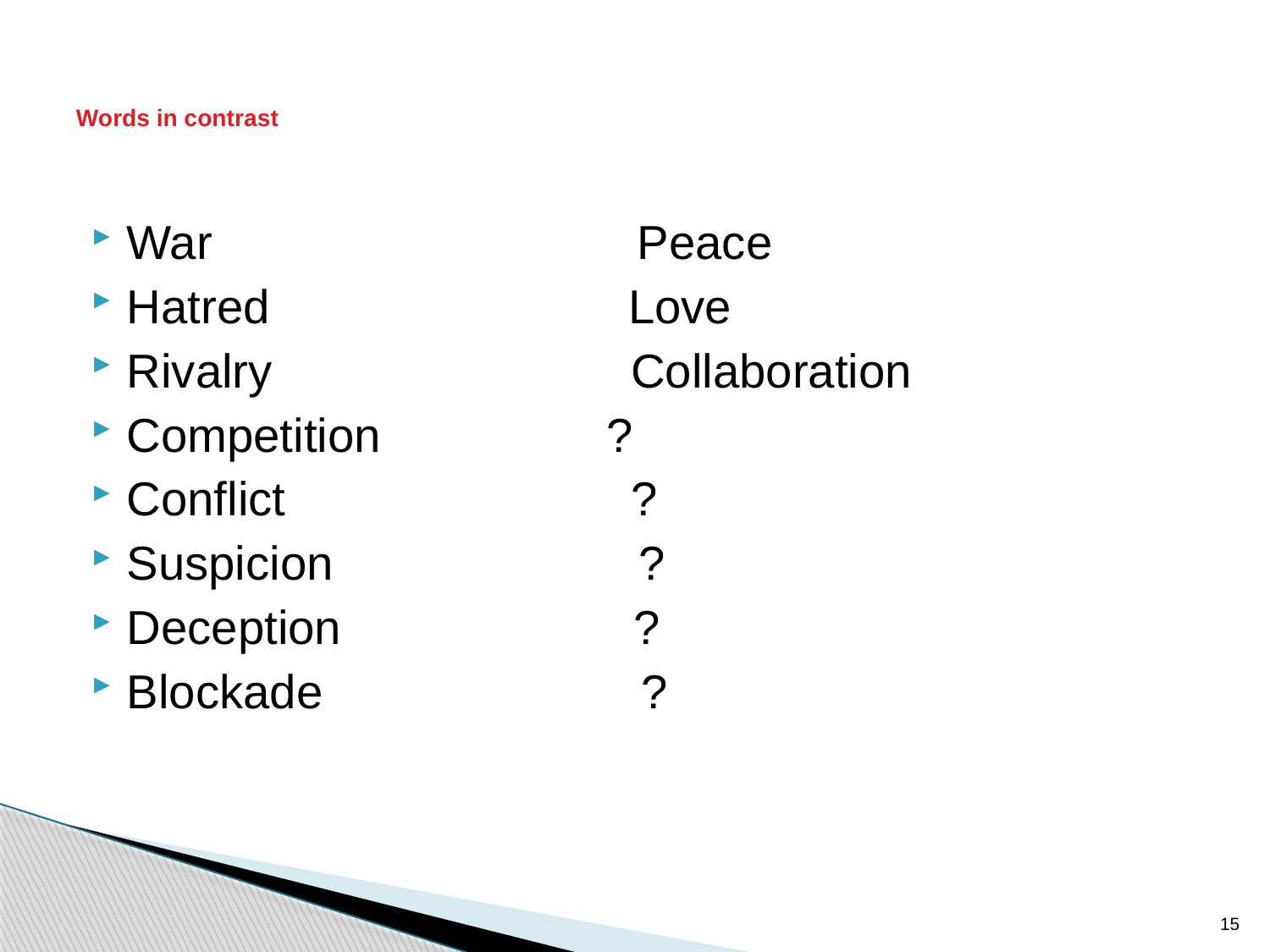

# Words in contrast
War                                Peace
Hatred                           Love
Rivalry                           Collaboration
Competition                 ?
Conflict                          ?
Suspicion                       ?
Deception                      ?
Blockade                        ?

15